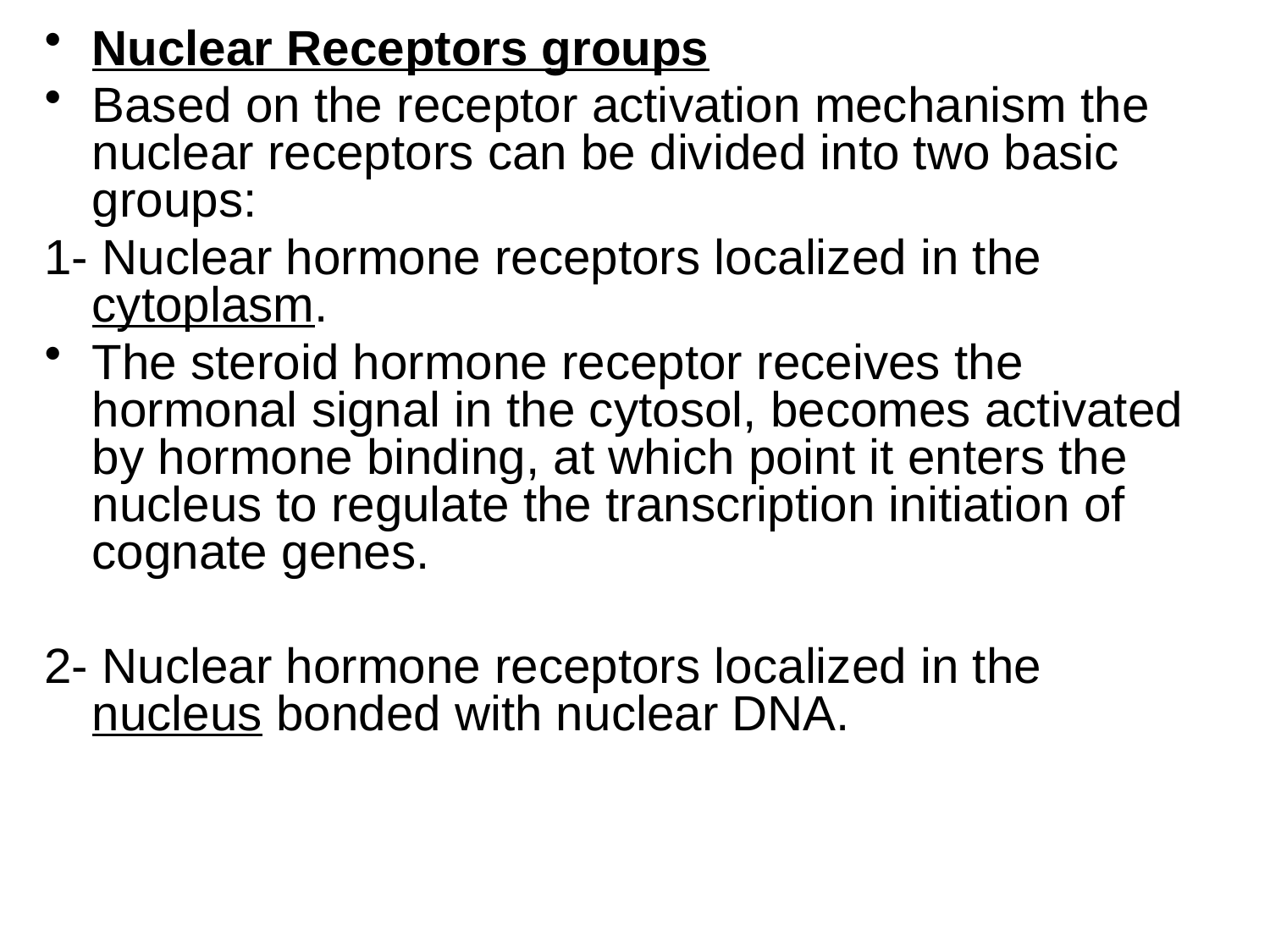

Nuclear Receptors groups
Based on the receptor activation mechanism the nuclear receptors can be divided into two basic groups:
1- Nuclear hormone receptors localized in the cytoplasm.
The steroid hormone receptor receives the hormonal signal in the cytosol, becomes activated by hormone binding, at which point it enters the nucleus to regulate the transcription initiation of cognate genes.

2- Nuclear hormone receptors localized in the nucleus bonded with nuclear DNA.